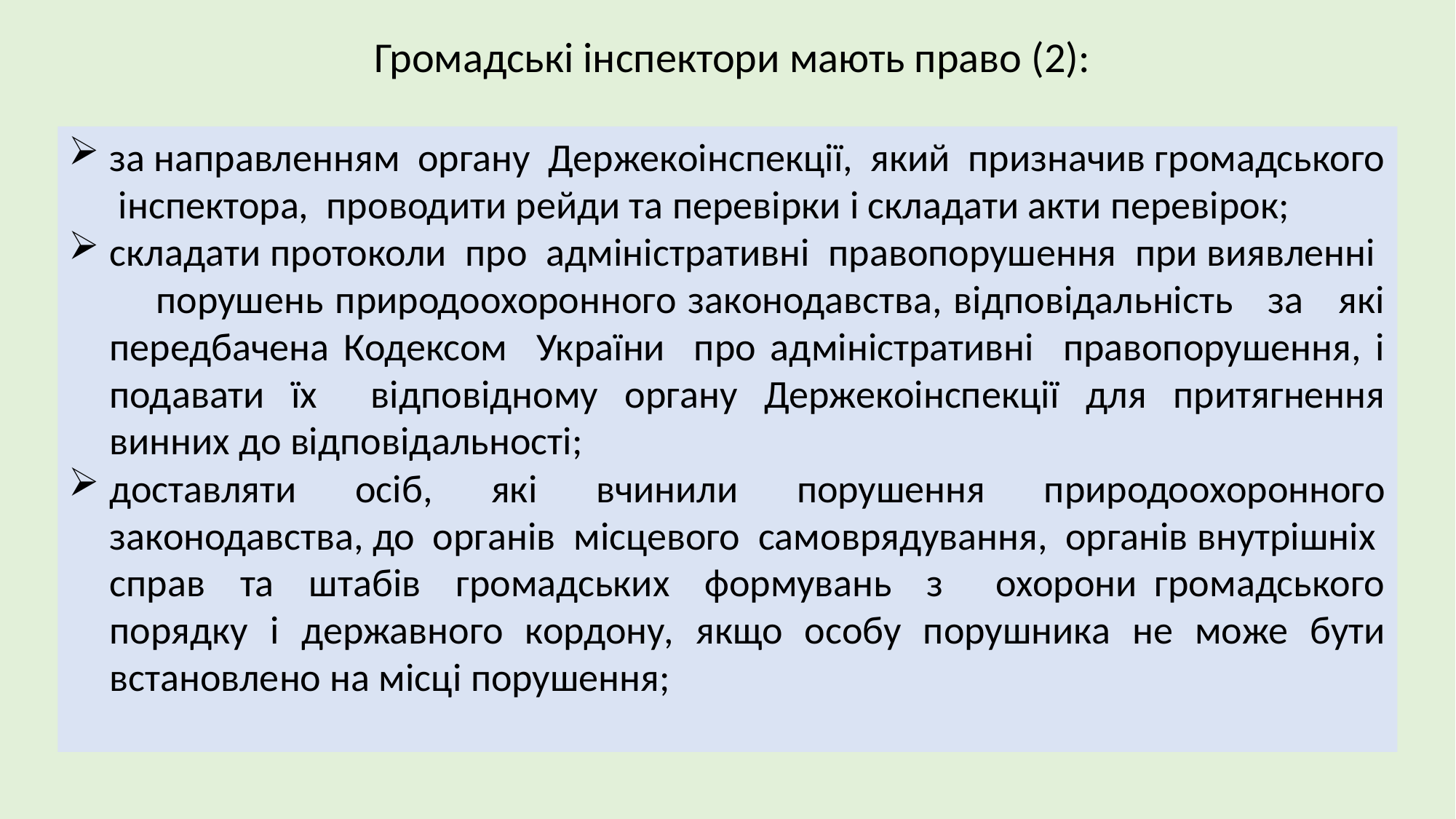

# Громадські інспектори мають право (2):
за направленням  органу  Держекоінспекції,  який  призначив громадського  інспектора,  проводити рейди та перевірки і складати акти перевірок;
складати протоколи  про  адміністративні  правопорушення  при виявленні      порушень природоохоронного законодавства, відповідальність   за   які передбачена Кодексом  України  про адміністративні  правопорушення, і подавати їх  відповідному органу Держекоінспекції для притягнення винних до відповідальності;
доставляти осіб, які вчинили порушення природоохоронного законодавства, до  органів  місцевого  самоврядування,  органів внутрішніх  справ  та  штабів  громадських  формувань  з   охорони громадського порядку і державного кордону, якщо особу порушника не може бути встановлено на місці порушення;